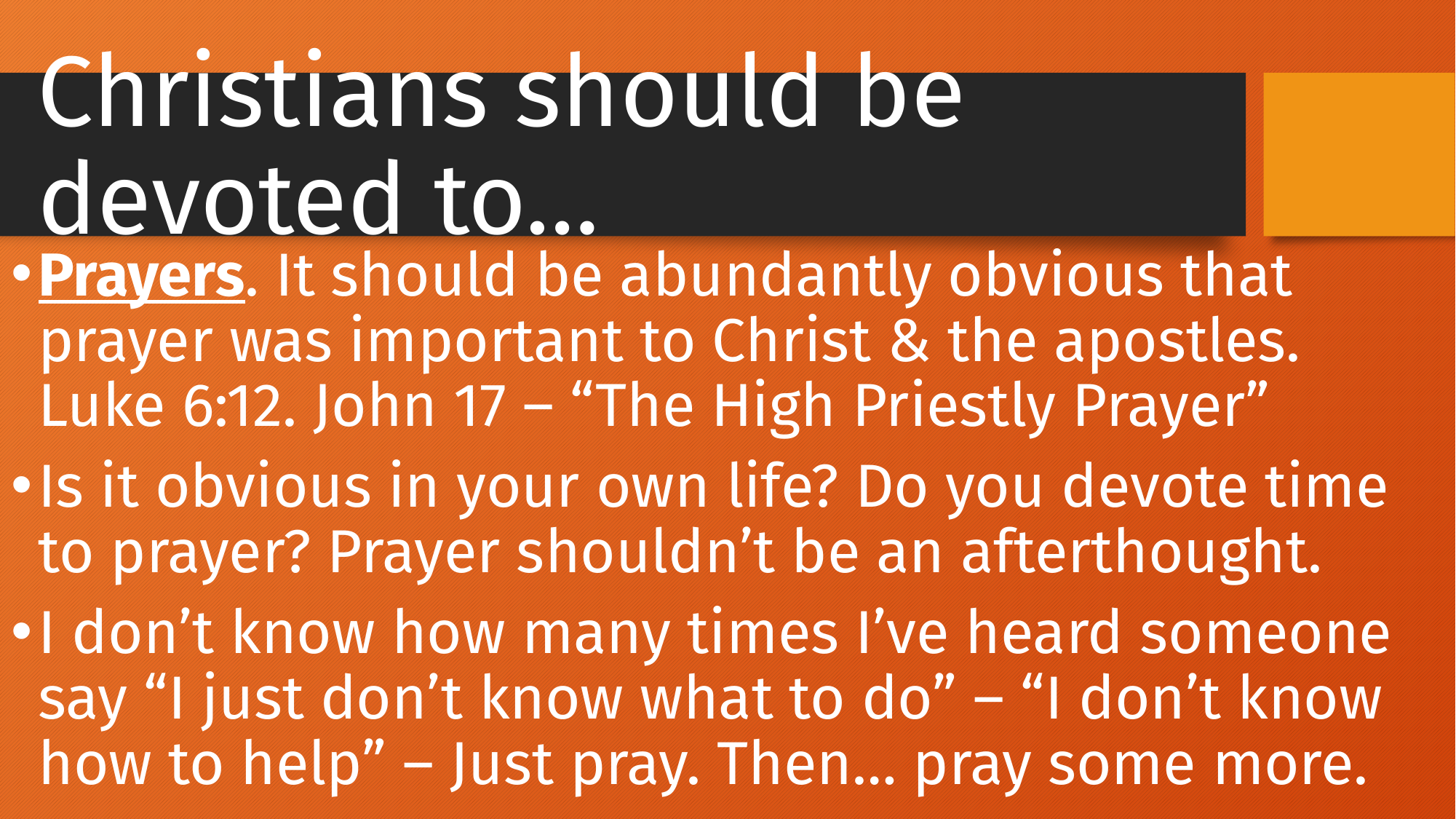

# Christians should be devoted to…
Prayers. It should be abundantly obvious that prayer was important to Christ & the apostles. Luke 6:12. John 17 – “The High Priestly Prayer”
Is it obvious in your own life? Do you devote time to prayer? Prayer shouldn’t be an afterthought.
I don’t know how many times I’ve heard someone say “I just don’t know what to do” – “I don’t know how to help” – Just pray. Then… pray some more.